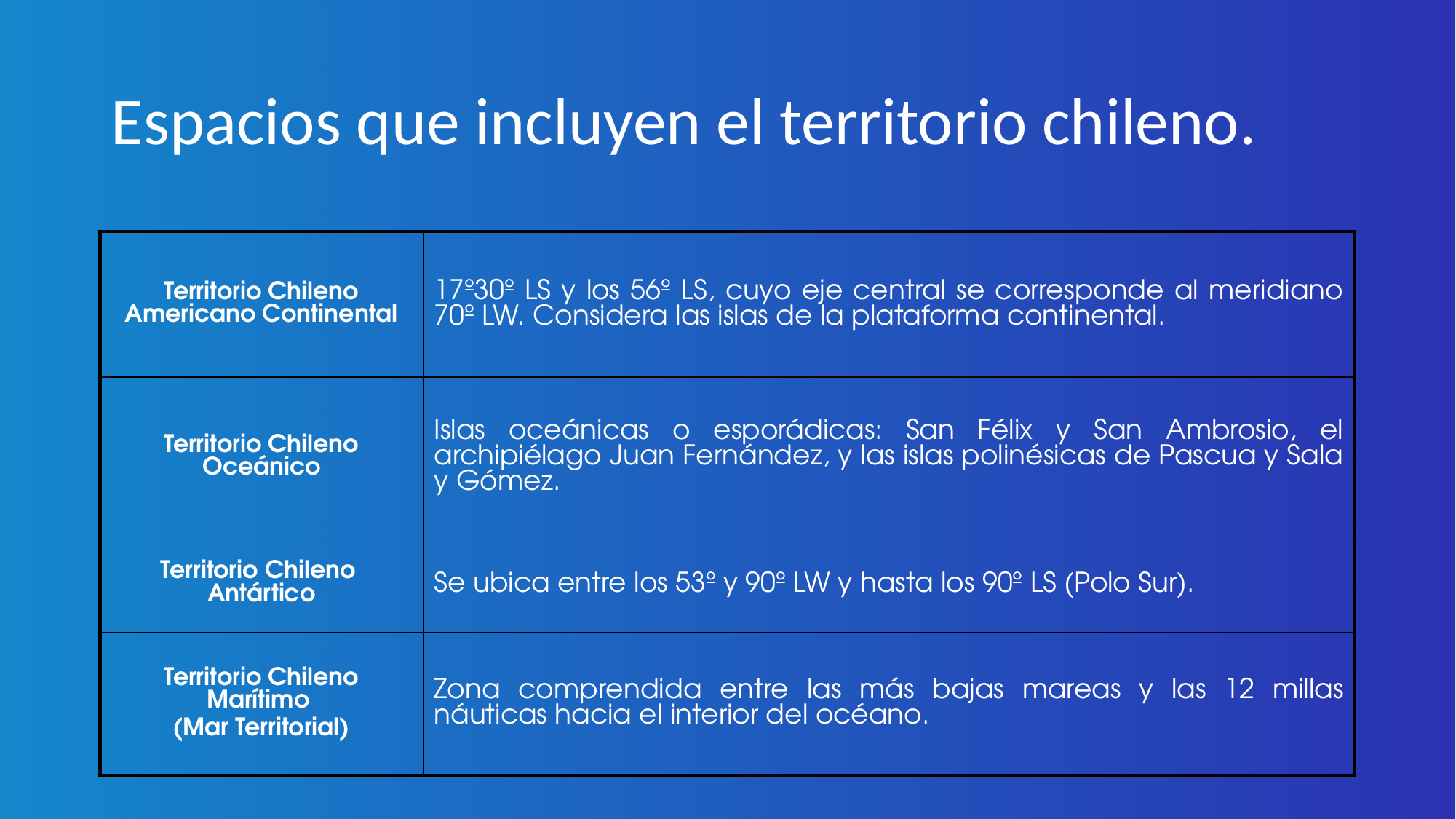

# Espacios que incluyen el territorio chileno.
| Territorio Chileno Americano Continental | 17º30º LS y los 56º LS, cuyo eje central se corresponde al meridiano 70º LW. Considera las islas de la plataforma continental. |
| --- | --- |
| Territorio Chileno Oceánico | Islas oceánicas o esporádicas: San Félix y San Ambrosio, el archipiélago Juan Fernández, y las islas polinésicas de Pascua y Sala y Gómez. |
| Territorio Chileno Antártico | Se ubica entre los 53º y 90º LW y hasta los 90º LS (Polo Sur). |
| Territorio Chileno Marítimo (Mar Territorial) | Zona comprendida entre las más bajas mareas y las 12 millas náuticas hacia el interior del océano. |